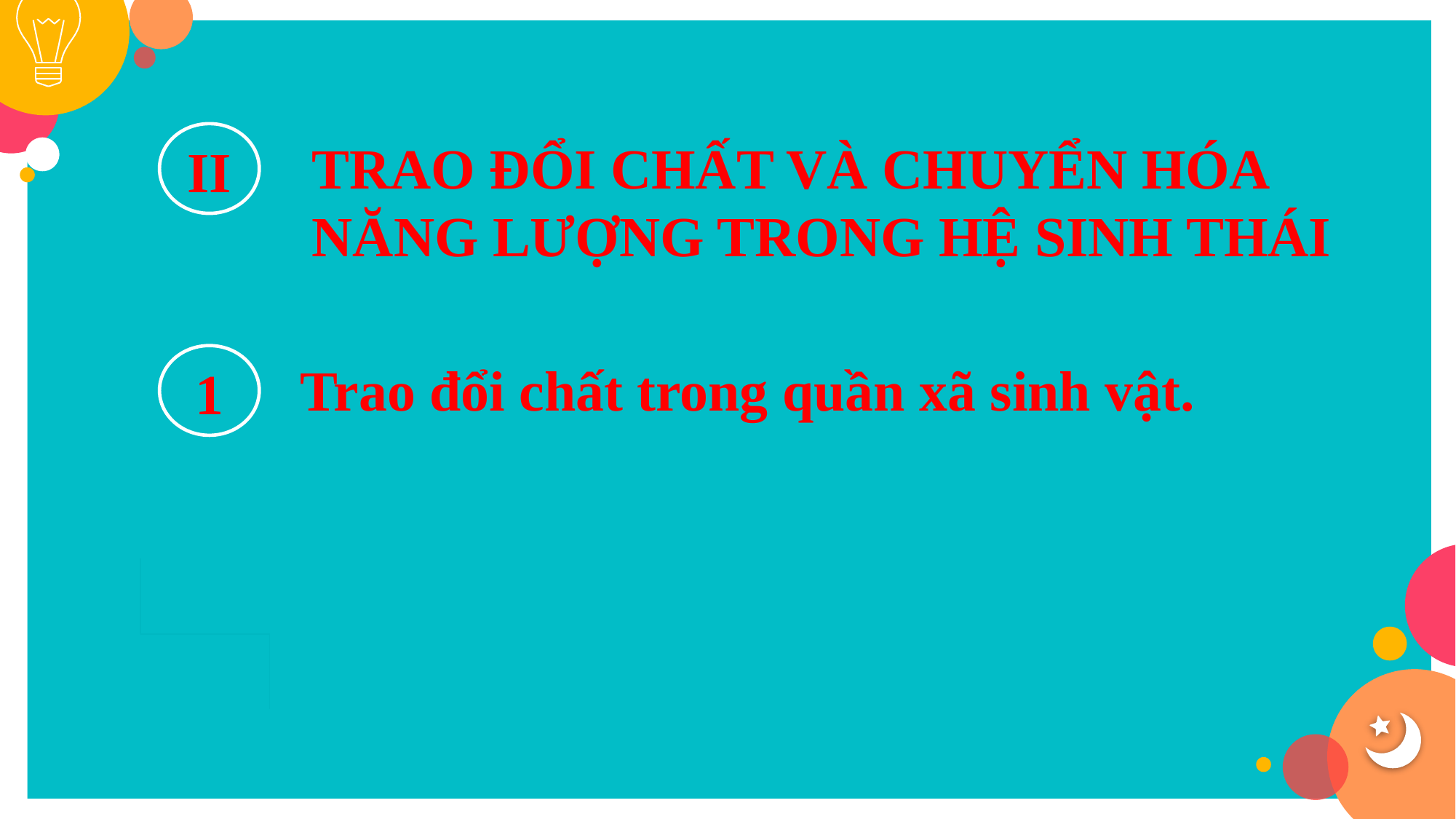

TRAO ĐỔI CHẤT VÀ CHUYỂN HÓA NĂNG LƯỢNG TRONG HỆ SINH THÁI
II

Trao đổi chất trong quần xã sinh vật.
1